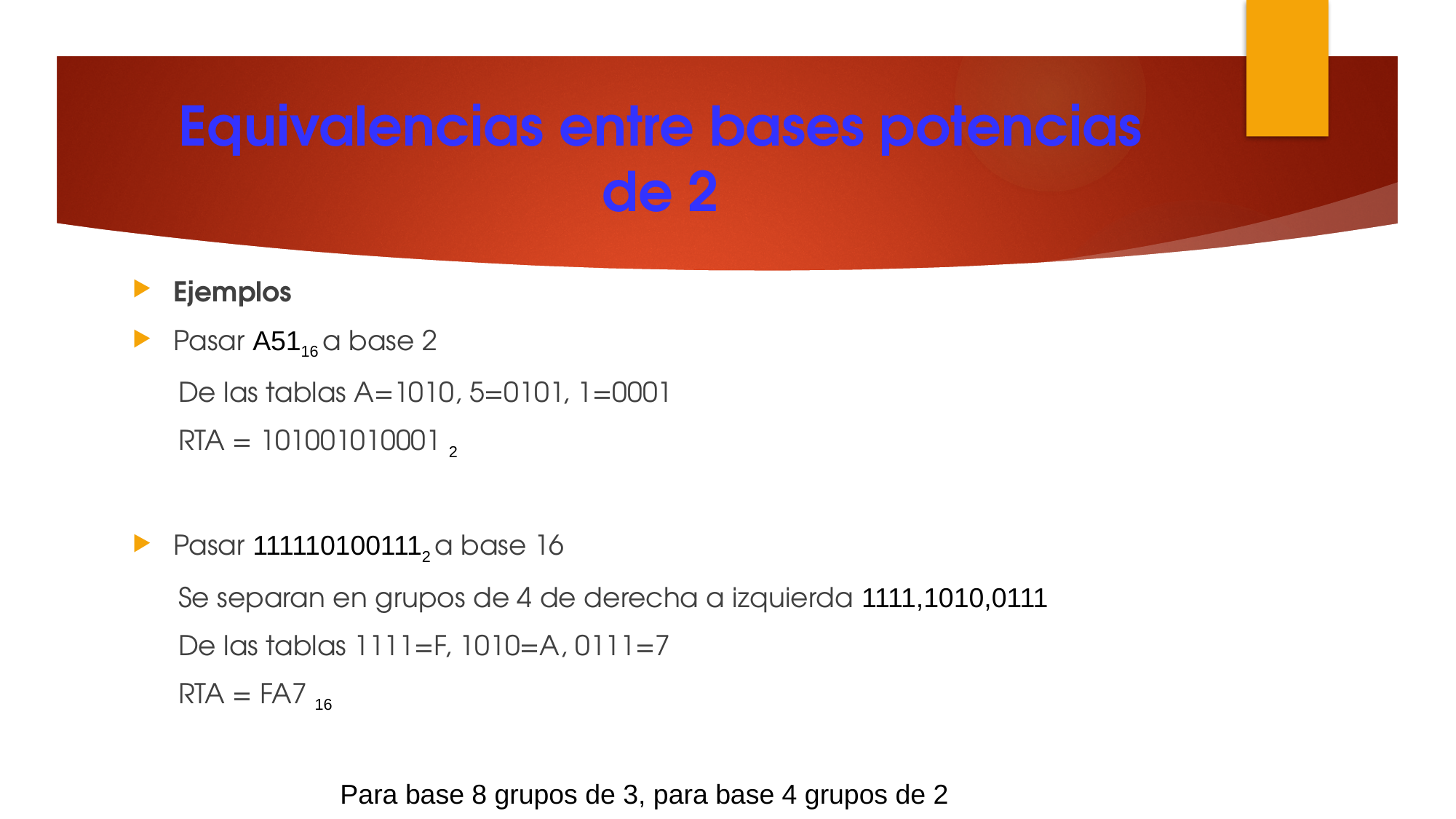

# Equivalencias entre bases potencias de 2
Ejemplos
Pasar A5116 a base 2
      De las tablas A=1010, 5=0101, 1=0001
      RTA = 101001010001 2

Pasar 1111101001112 a base 16
      Se separan en grupos de 4 de derecha a izquierda 1111,1010,0111
      De las tablas 1111=F, 1010=A, 0111=7
      RTA = FA7 16

Para base 8 grupos de 3, para base 4 grupos de 2